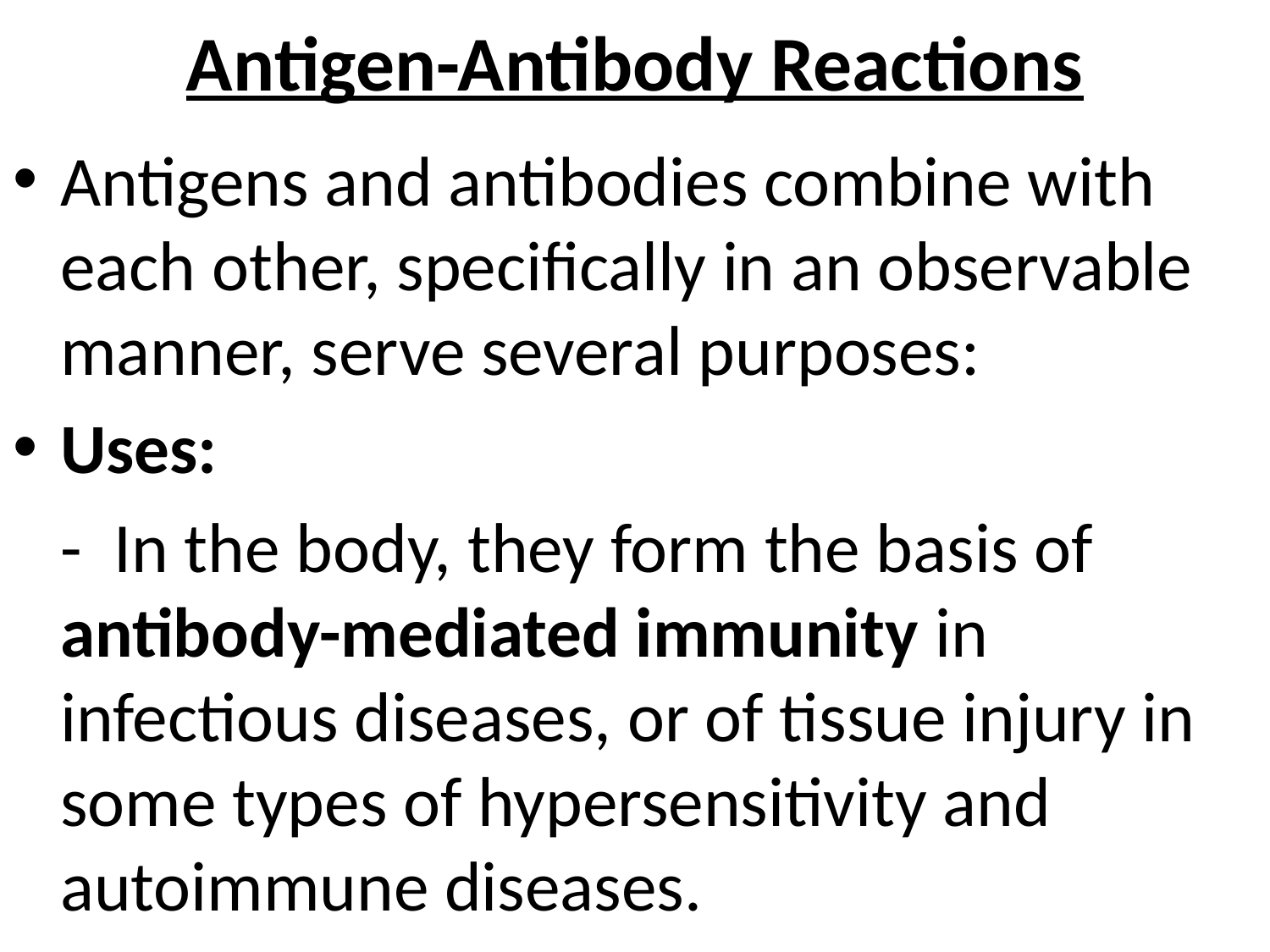

# Antigen-Antibody Reactions
Antigens and antibodies combine with each other, specifically in an observable manner, serve several purposes:
Uses:
	-  In the body, they form the basis of antibody-mediated immunity in infectious diseases, or of tissue injury in some types of hypersensitivity and autoimmune diseases.